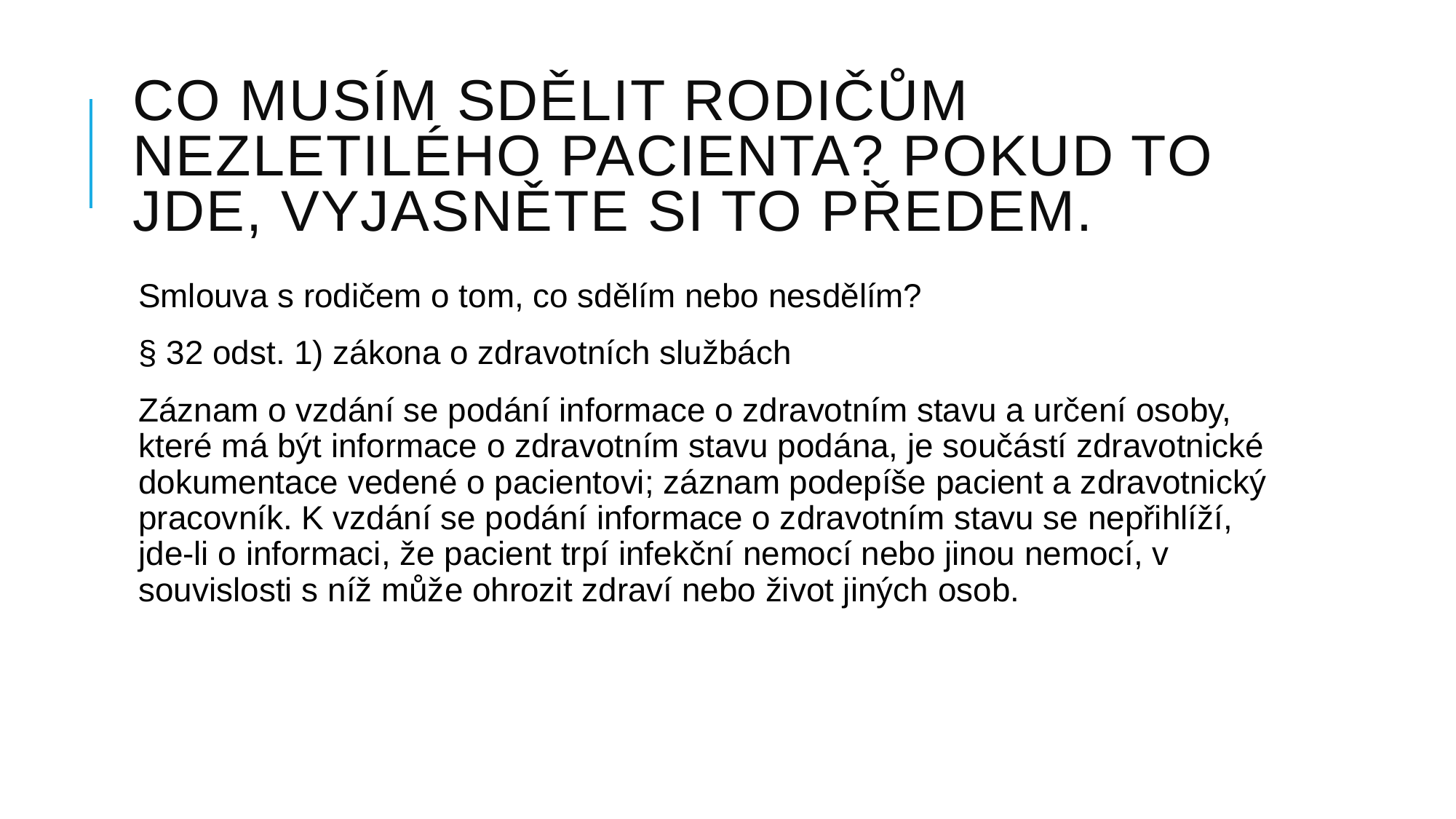

# Co Musím Sdělit rodičům nezletilého pacienta? Pokud to jde, vyjasněte si to předem.
Smlouva s rodičem o tom, co sdělím nebo nesdělím?
§ 32 odst. 1) zákona o zdravotních službách
Záznam o vzdání se podání informace o zdravotním stavu a určení osoby, které má být informace o zdravotním stavu podána, je součástí zdravotnické dokumentace vedené o pacientovi; záznam podepíše pacient a zdravotnický pracovník. K vzdání se podání informace o zdravotním stavu se nepřihlíží, jde-li o informaci, že pacient trpí infekční nemocí nebo jinou nemocí, v souvislosti s níž může ohrozit zdraví nebo život jiných osob.